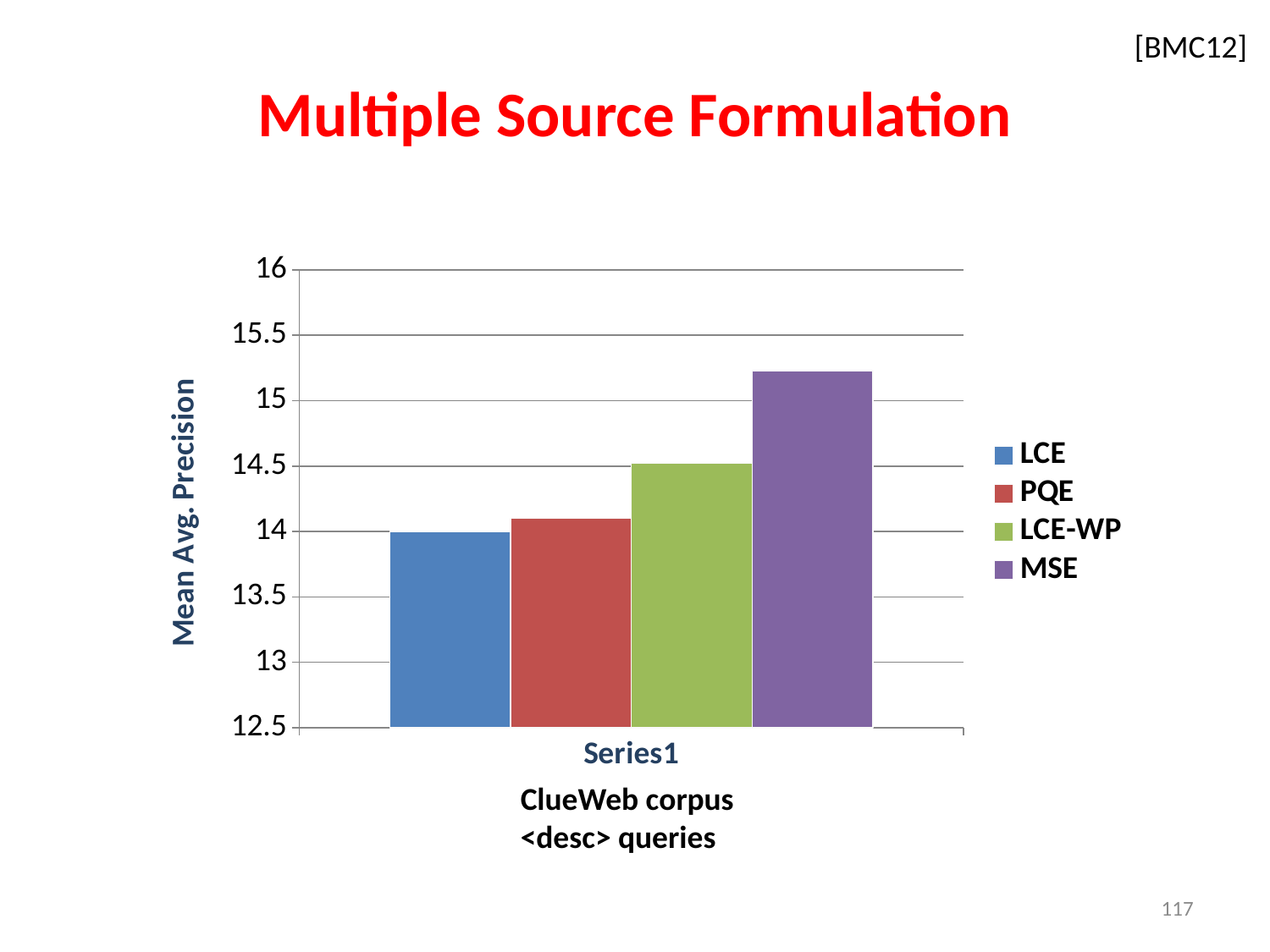

[BMC12]

# Multiple Source Formulation

### Chart

| Category | LCE | PQE | LCE-WP | MSE |
|---|---|---|---|---|
|  | 14.0 | 14.1 | 14.52 | 15.23 |
ClueWeb corpus
<desc> queries